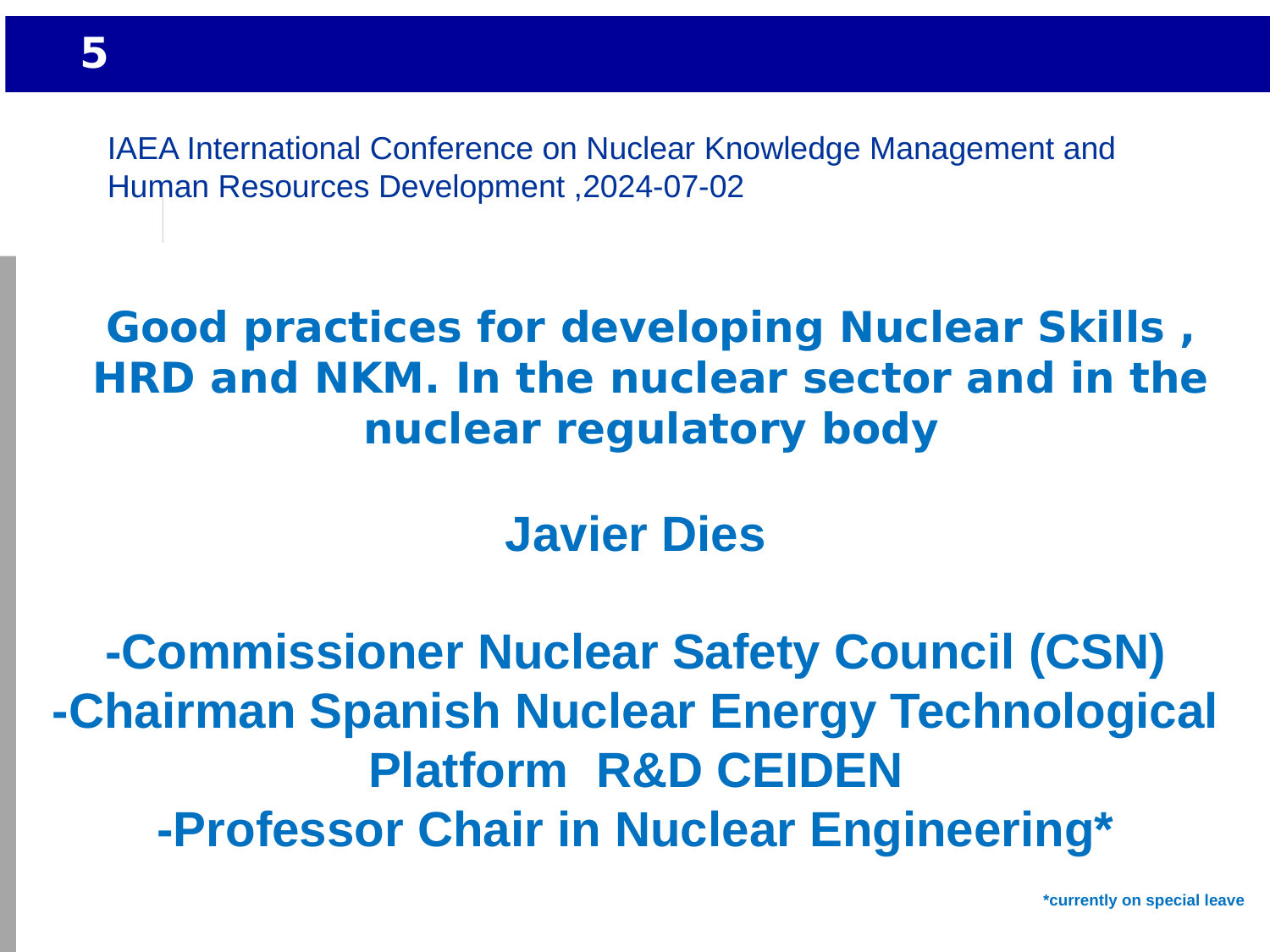

5
IAEA International Conference on Nuclear Knowledge Management and Human Resources Development ,2024-07-02
Good practices for developing Nuclear Skills , HRD and NKM. In the nuclear sector and in the nuclear regulatory body
# Javier Dies -Commissioner Nuclear Safety Council (CSN) -Chairman Spanish Nuclear Energy Technological Platform  R&D CEIDEN -Professor Chair in Nuclear Engineering* *currently on special leave

Carlos CASTELAO LÓPEZ
AR SAFETY COUNCIL  - CSN – CONSEJO DE SEGURIDAD NUCLEAR